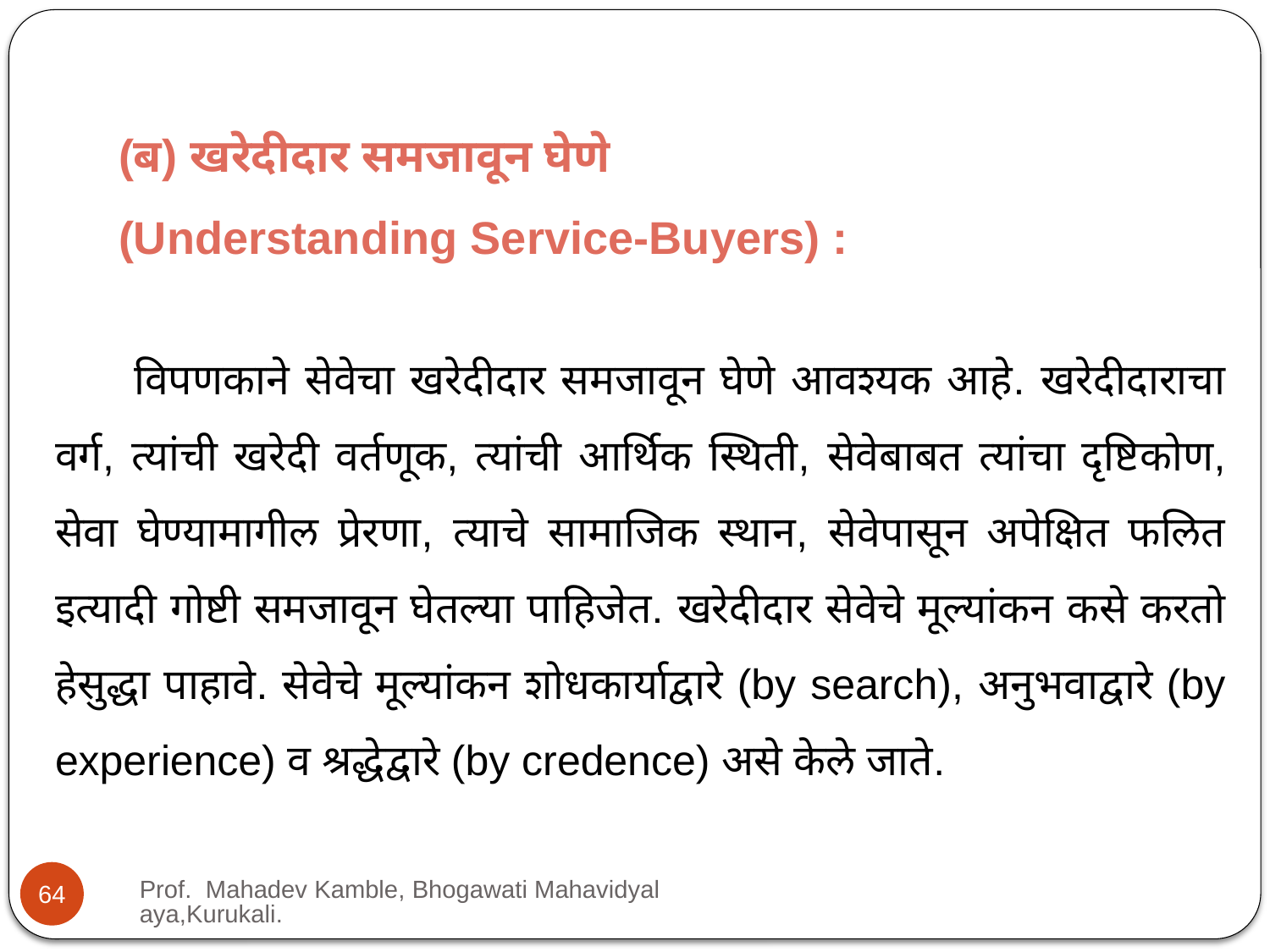

(ब) खरेदीदार समजावून घेणे
(Understanding Service-Buyers) :

 विपणकाने सेवेचा खरेदीदार समजावून घेणे आवश्यक आहे. खरेदीदाराचा वर्ग, त्यांची खरेदी वर्तणूक, त्यांची आर्थिक स्थिती, सेवेबाबत त्यांचा दृष्टिकोण, सेवा घेण्यामागील प्रेरणा, त्याचे सामाजिक स्थान, सेवेपासून अपेक्षित फलित इत्यादी गोष्टी समजावून घेतल्या पाहिजेत. खरेदीदार सेवेचे मूल्यांकन कसे करतो हेसुद्धा पाहावे. सेवेचे मूल्यांकन शोधकार्याद्वारे (by search), अनुभवाद्वारे (by experience) व श्रद्धेद्वारे (by credence) असे केले जाते.
Prof.  Mahadev Kamble, Bhogawati Mahavidyalaya,Kurukali.
64